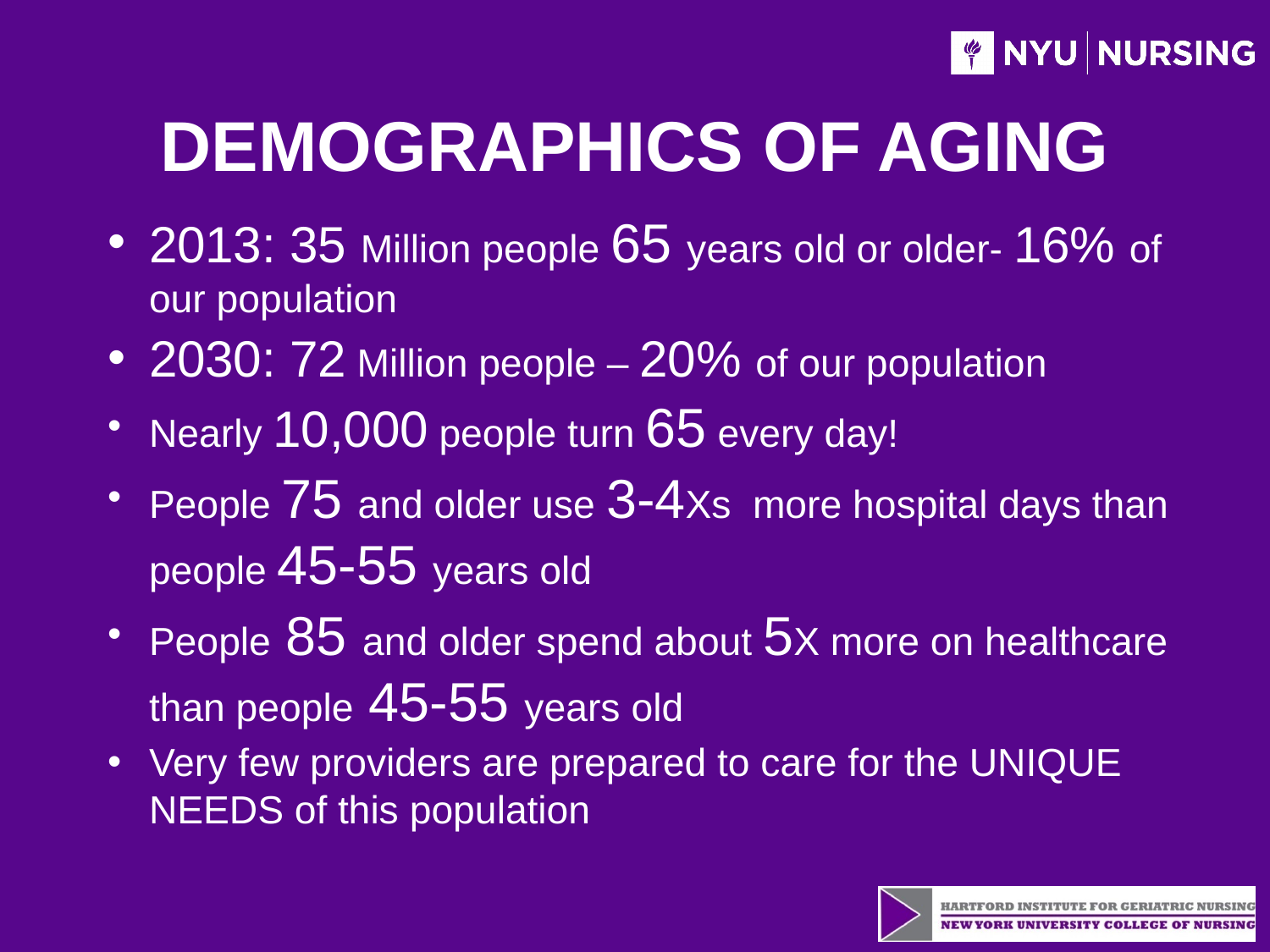

# Demographics of Aging
2013: 35 Million people 65 years old or older- 16% of our population
2030: 72 Million people – 20% of our population
Nearly 10,000 people turn 65 every day!
People 75 and older use 3-4Xs  more hospital days than people 45-55 years old
People 85 and older spend about 5X more on healthcare than people 45-55 years old
Very few providers are prepared to care for the UNIQUE NEEDS of this population